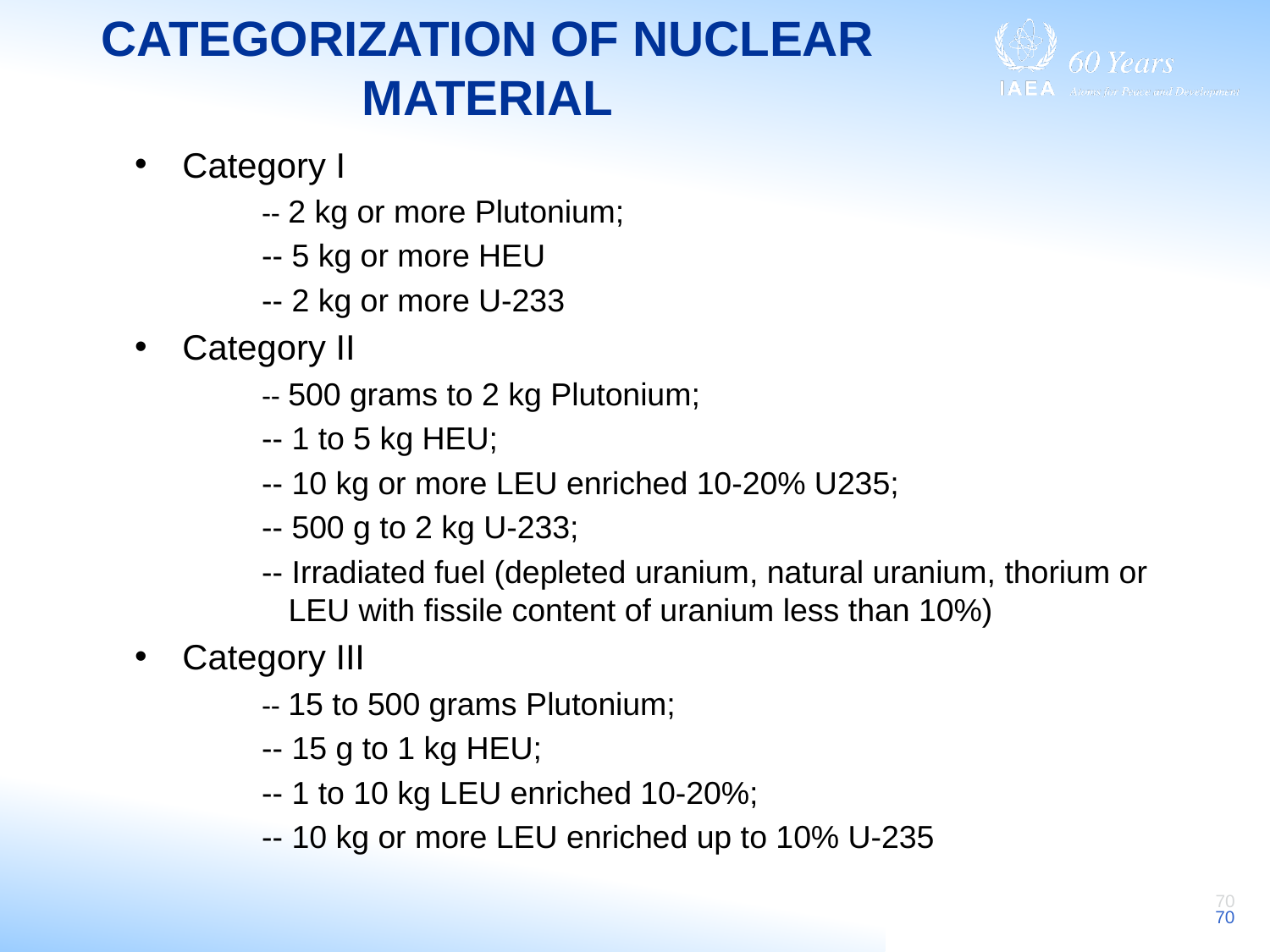

# CATEGORIZATION OF NUCLEAR MATERIAL
Category I
	-- 2 kg or more Plutonium;
	-- 5 kg or more HEU
	-- 2 kg or more U-233
Category II
	-- 500 grams to 2 kg Plutonium;
	-- 1 to 5 kg HEU;
	-- 10 kg or more LEU enriched 10-20% U235;
	-- 500 g to 2 kg U-233;
	-- Irradiated fuel (depleted uranium, natural uranium, thorium or 	   LEU with fissile content of uranium less than 10%)
Category III
	-- 15 to 500 grams Plutonium;
	-- 15 g to 1 kg HEU;
	-- 1 to 10 kg LEU enriched 10-20%;
	-- 10 kg or more LEU enriched up to 10% U-235
70
70